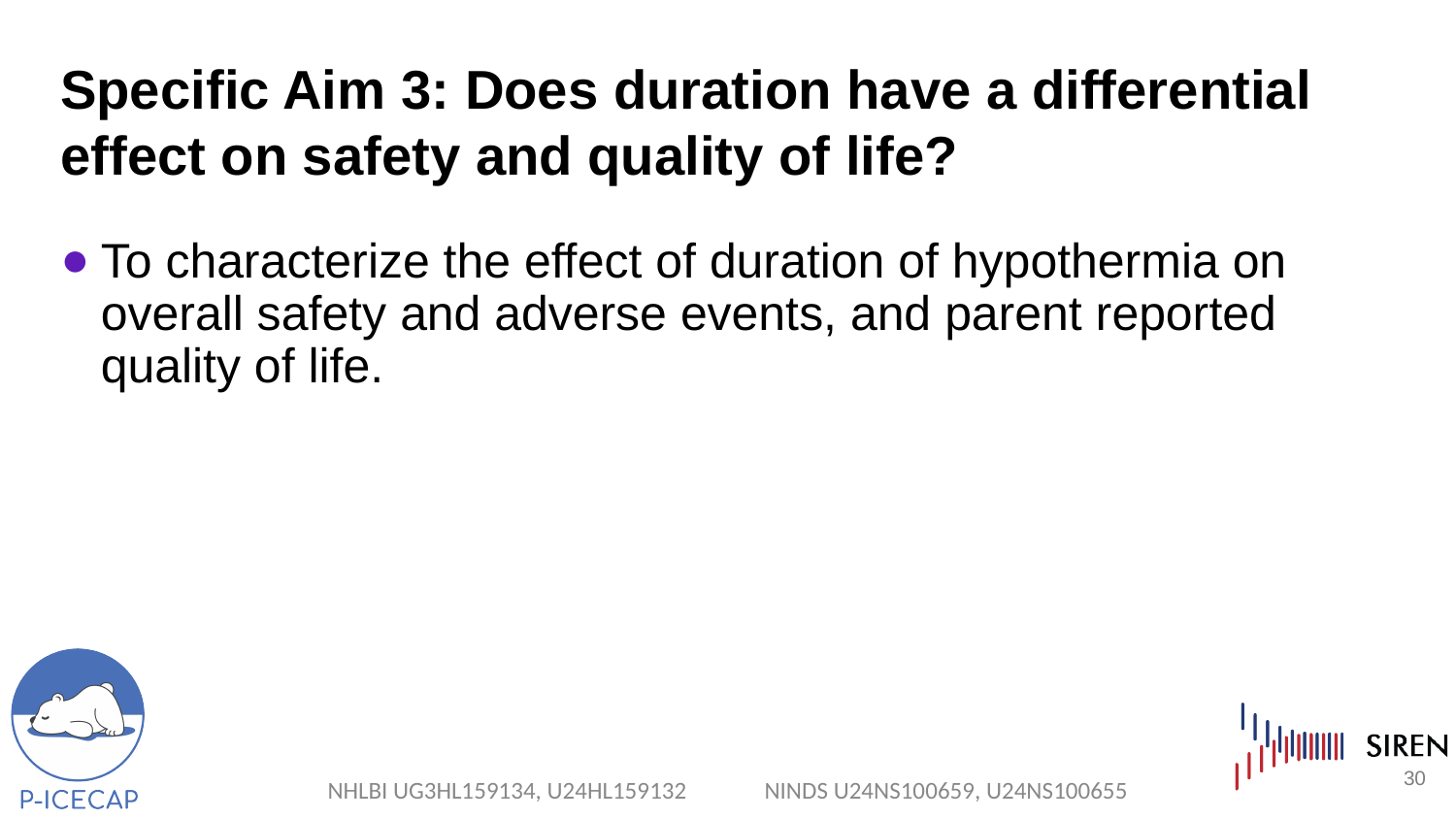

# Specific Aim 3: Does duration have a differential effect on safety and quality of life?
To characterize the effect of duration of hypothermia on overall safety and adverse events, and parent reported quality of life.

30